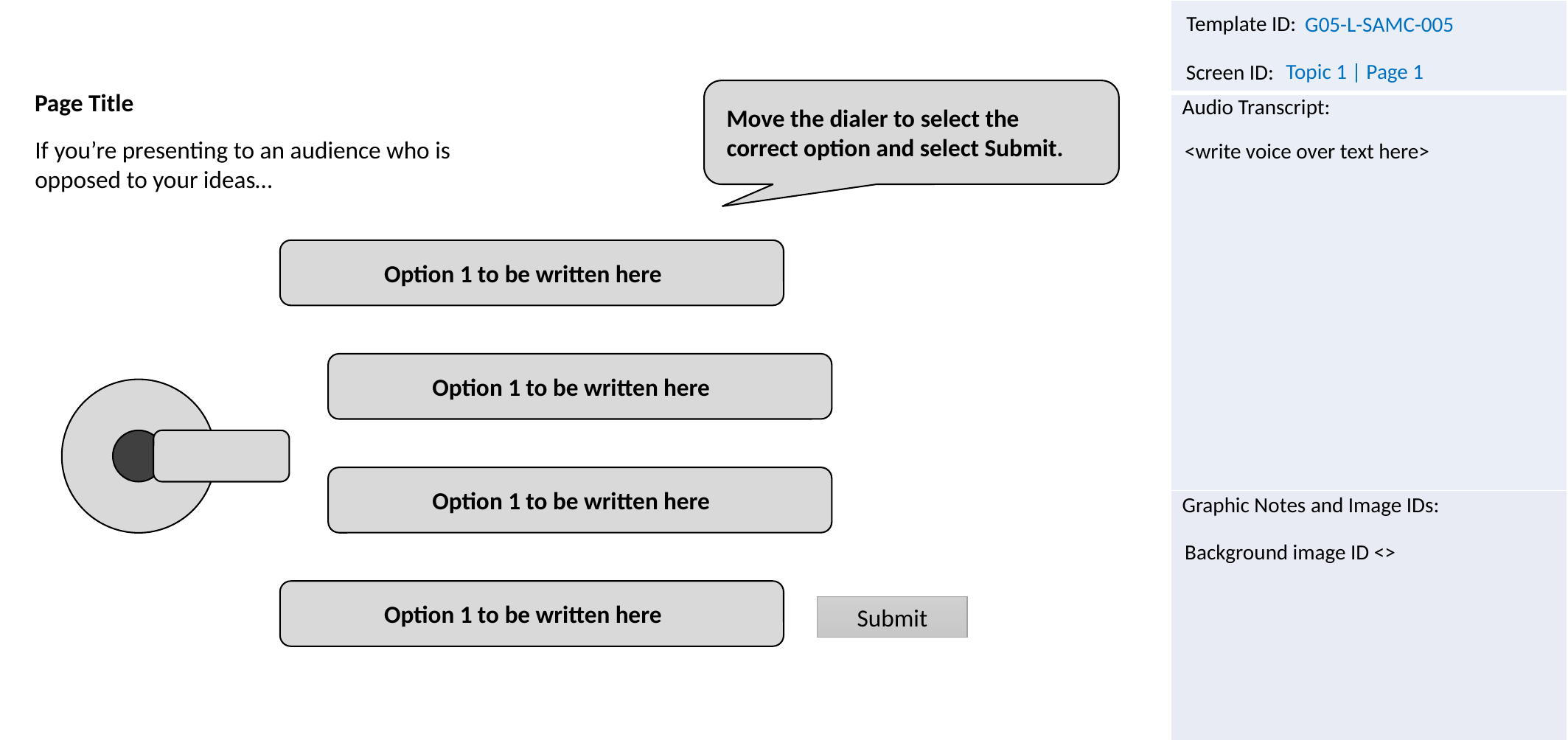

G05-L-SAMC-005
Topic 1 | Page 1
Move the dialer to select the correct option and select Submit.
Page Title
<write voice over text here>
If you’re presenting to an audience who is opposed to your ideas…
Option 1 to be written here
Option 1 to be written here

Option 1 to be written here
Background image ID <>
Option 1 to be written here
Submit